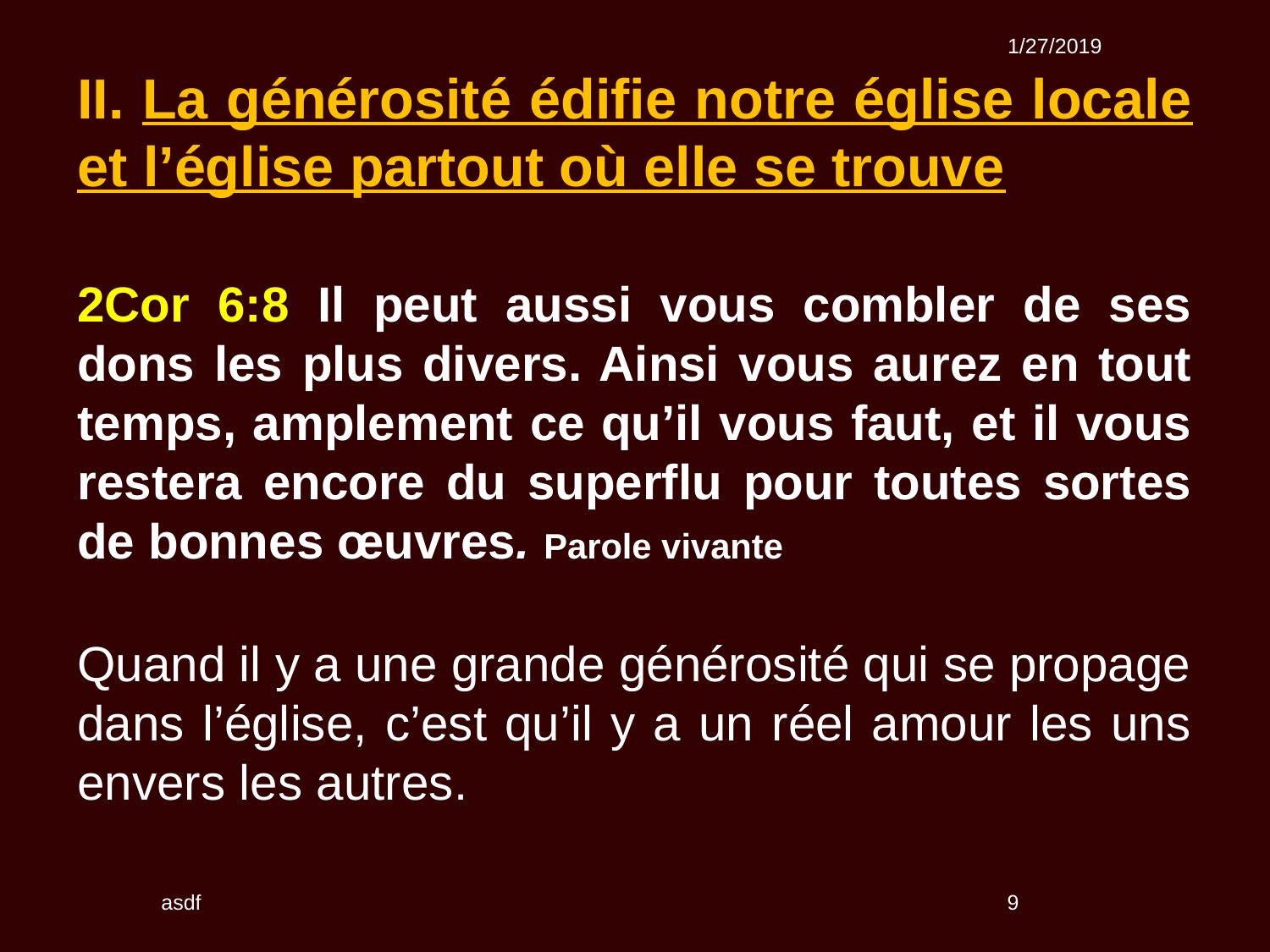

1/27/2019
II. La générosité édifie notre église locale et l’église partout où elle se trouve
2Cor 6:8 Il peut aussi vous combler de ses dons les plus divers. Ainsi vous aurez en tout temps, amplement ce qu’il vous faut, et il vous restera encore du superflu pour toutes sortes de bonnes œuvres. Parole vivante
Quand il y a une grande générosité qui se propage dans l’église, c’est qu’il y a un réel amour les uns envers les autres.
asdf
9